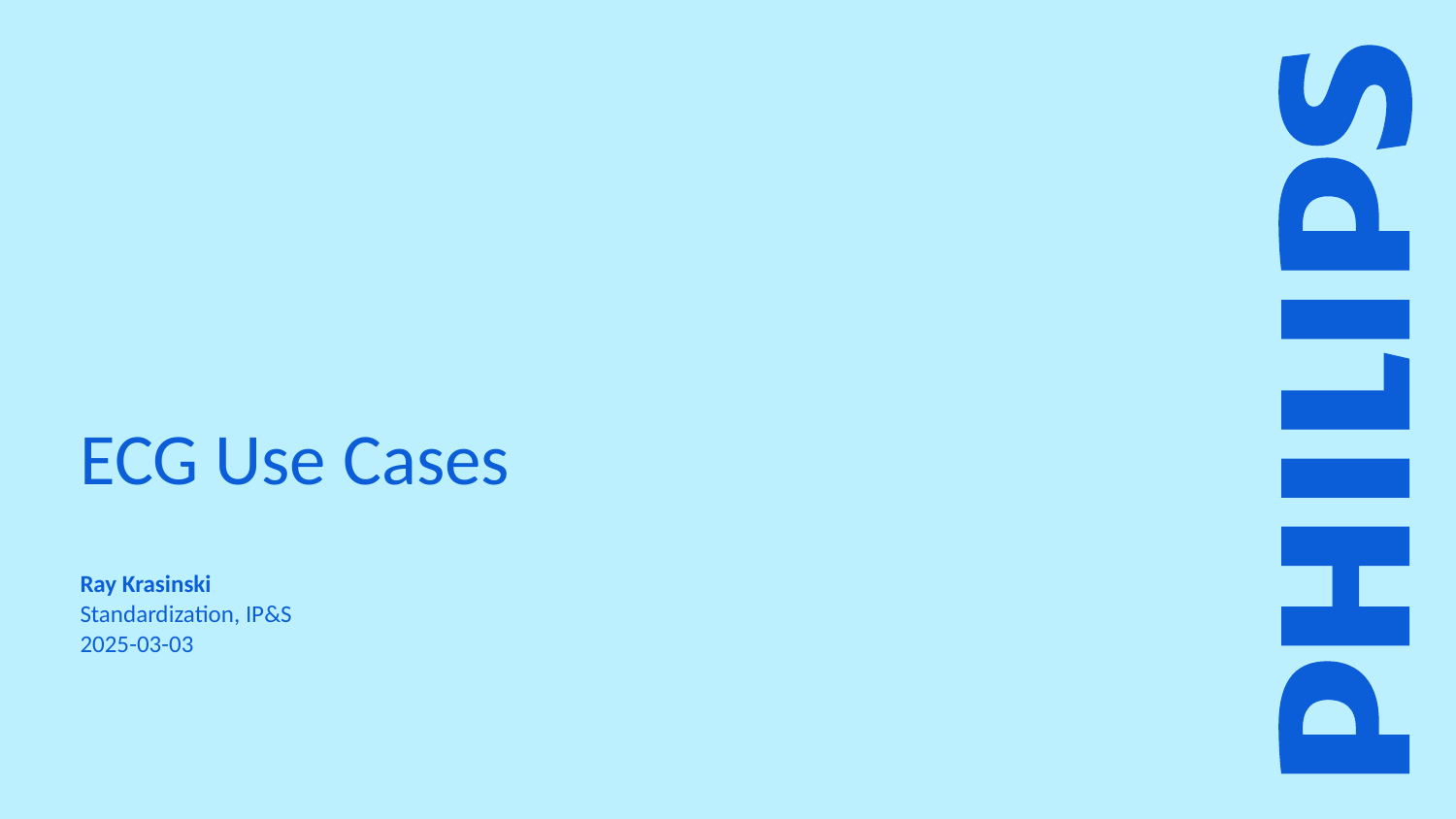

ECG Use Cases
Ray Krasinski
Standardization, IP&S
2025-03-03